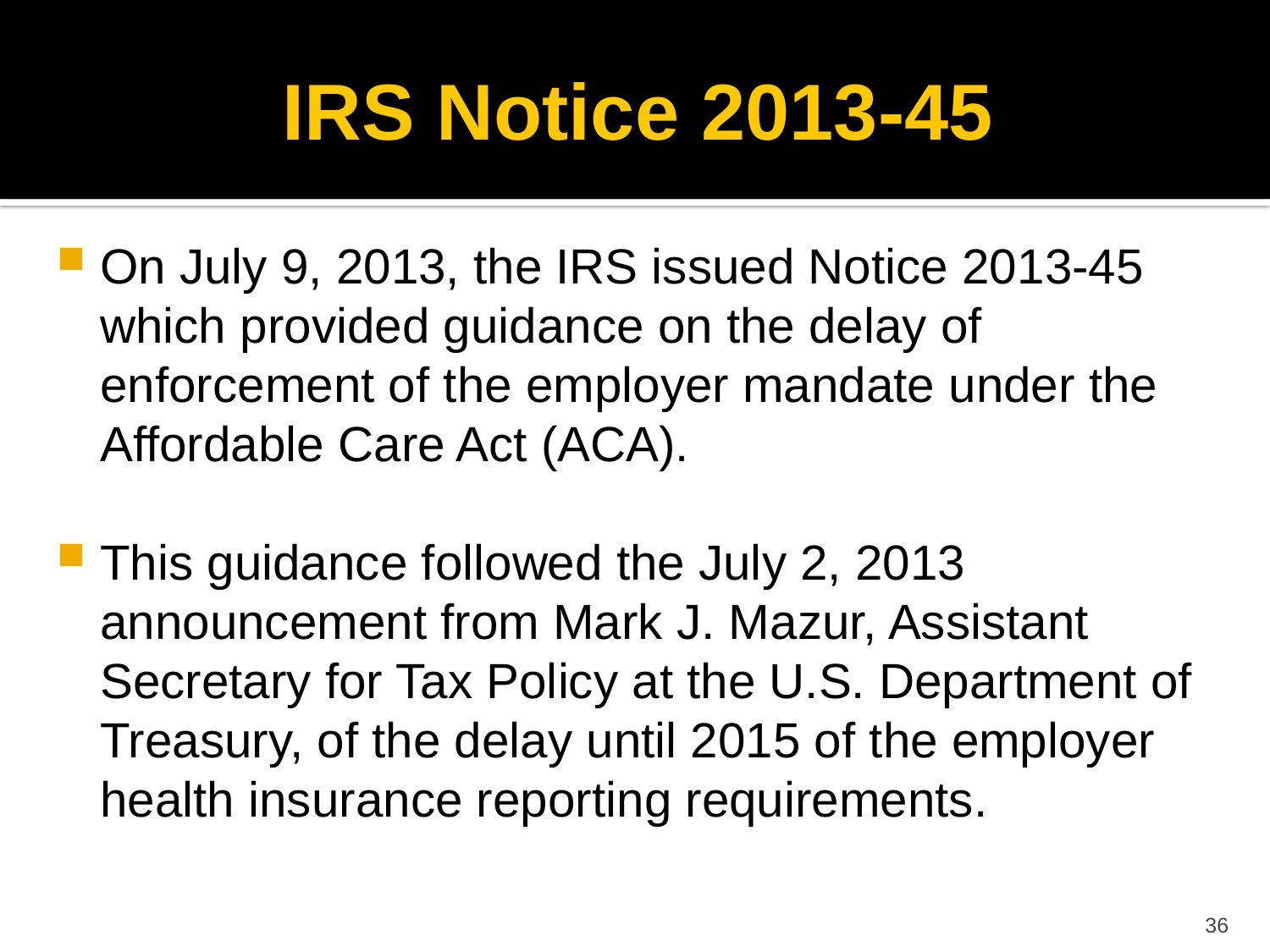

# IRS Notice 2013-45
On July 9, 2013, the IRS issued Notice 2013-45 which provided guidance on the delay of enforcement of the employer mandate under the Affordable Care Act (ACA).

This guidance followed the July 2, 2013 announcement from Mark J. Mazur, Assistant  Secretary for Tax Policy at the U.S. Department of Treasury, of the delay until 2015 of the employer health insurance reporting requirements.

36